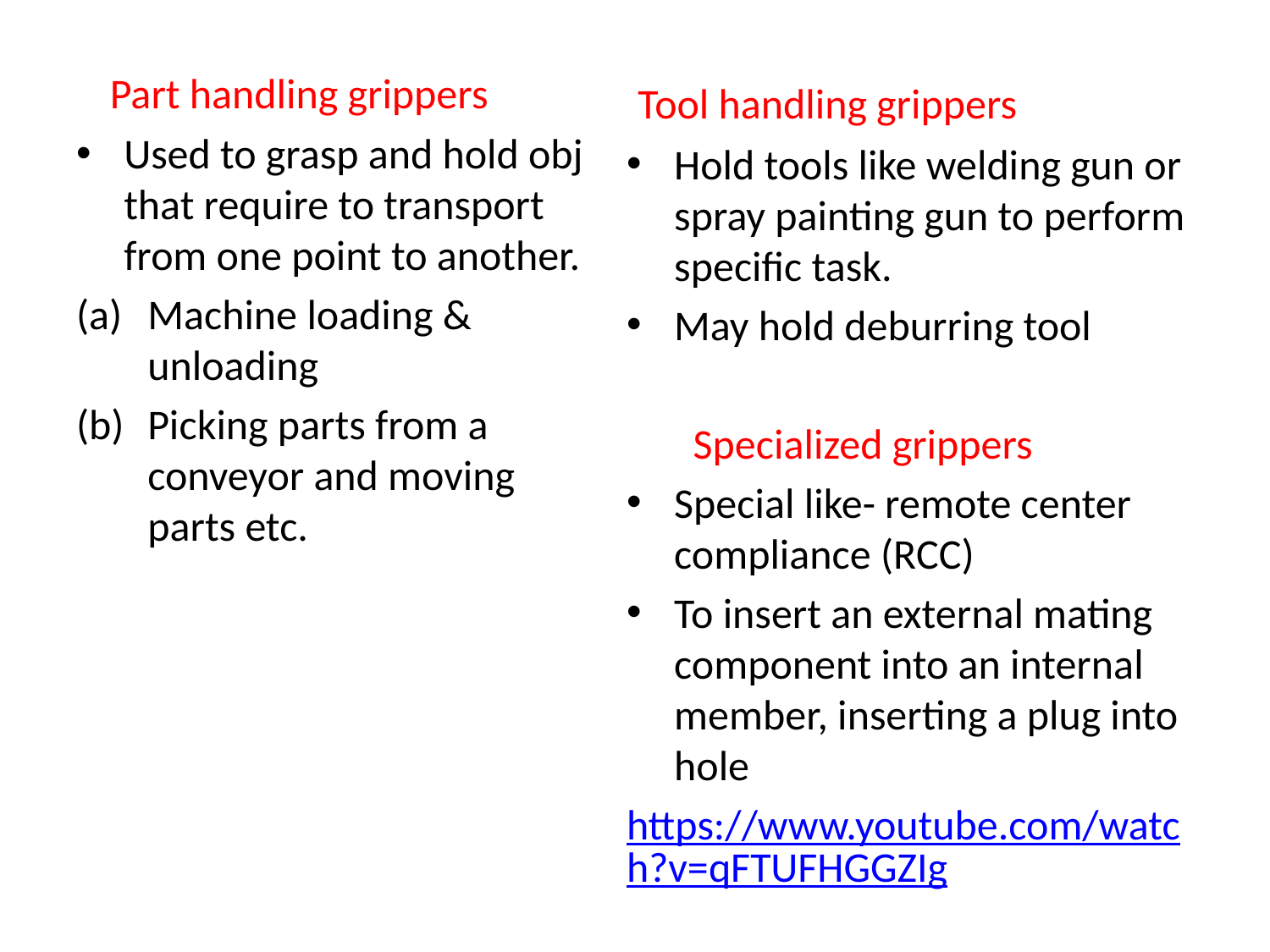

Part handling grippers
Used to grasp and hold obj that require to transport from one point to another.
Machine loading & unloading
Picking parts from a conveyor and moving parts etc.
 Tool handling grippers
Hold tools like welding gun or spray painting gun to perform specific task.
May hold deburring tool

       Specialized grippers
Special like- remote center compliance (RCC)
To insert an external mating component into an internal member, inserting a plug into hole
https://www.youtube.com/watch?v=qFTUFHGGZIg